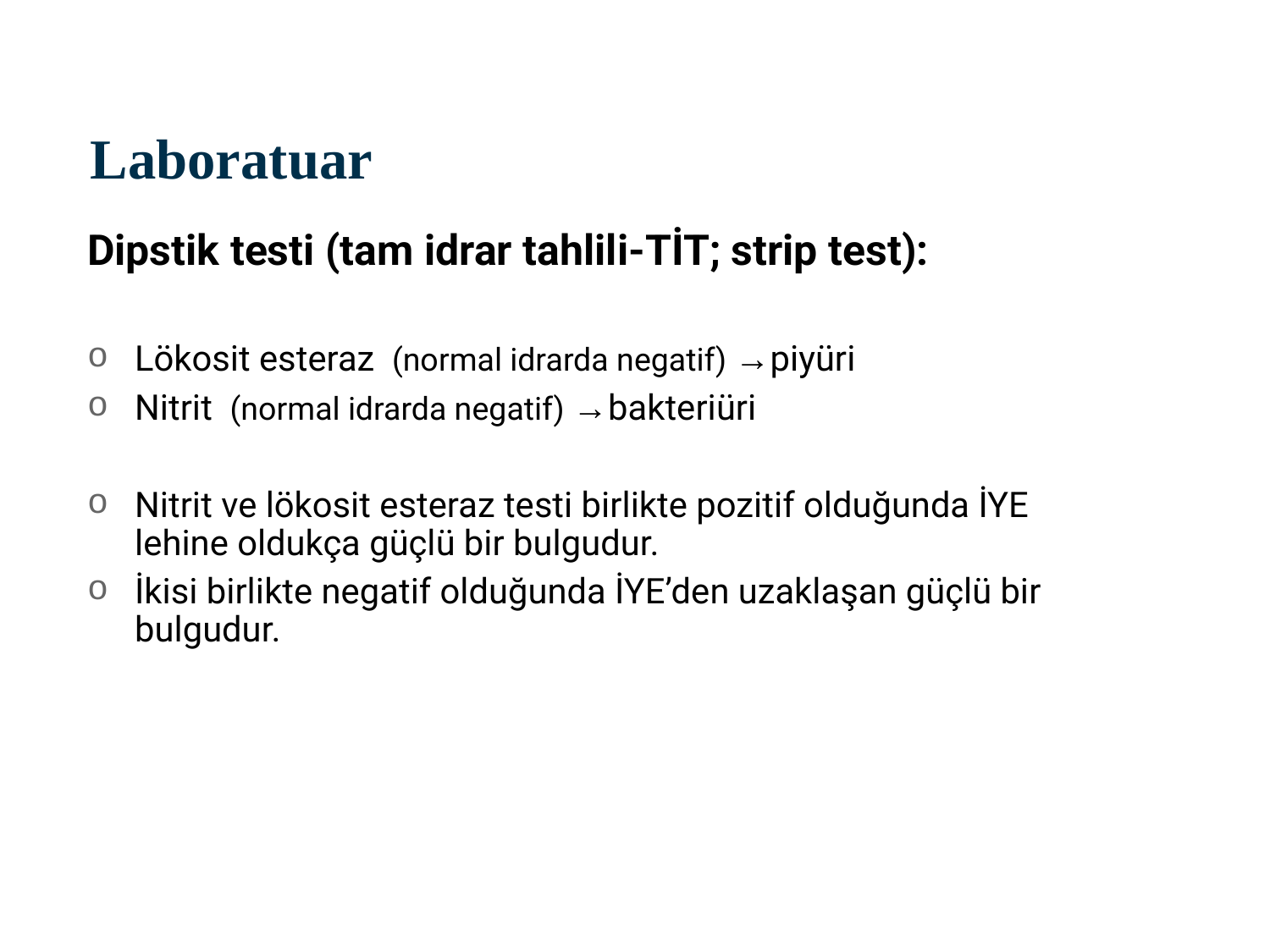

Laboratuar
Dipstik testi (tam idrar tahlili-TİT; strip test):

Lökosit esteraz  (normal idrarda negatif) →piyüri
Nitrit  (normal idrarda negatif) →bakteriüri

Nitrit ve lökosit esteraz testi birlikte pozitif olduğunda İYE lehine oldukça güçlü bir bulgudur.
İkisi birlikte negatif olduğunda İYE’den uzaklaşan güçlü bir bulgudur.